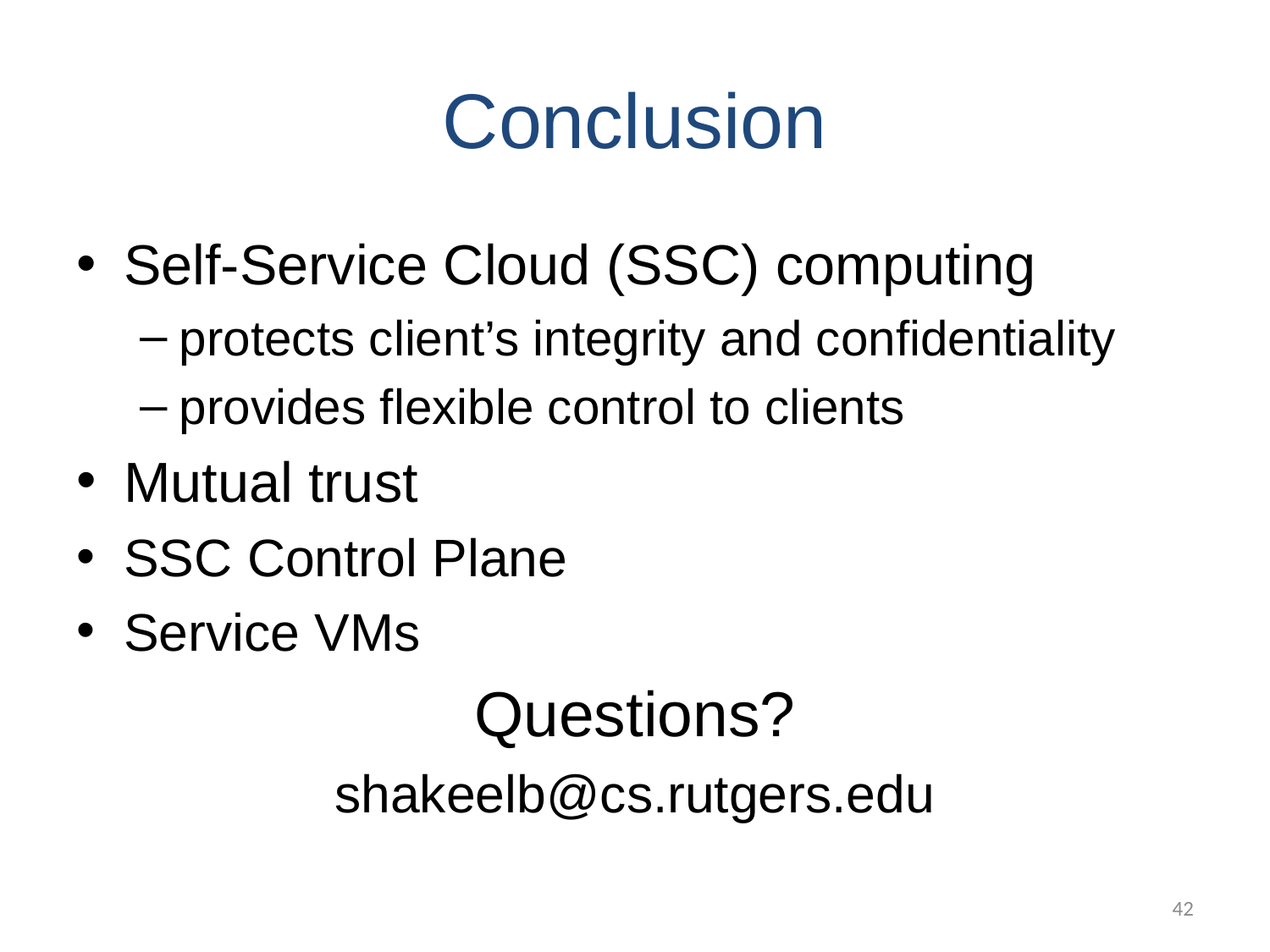

# Conclusion
Self-Service Cloud (SSC) computing
protects client’s integrity and confidentiality
provides flexible control to clients
Mutual trust
SSC Control Plane
Service VMs

Questions?
shakeelb@cs.rutgers.edu
42